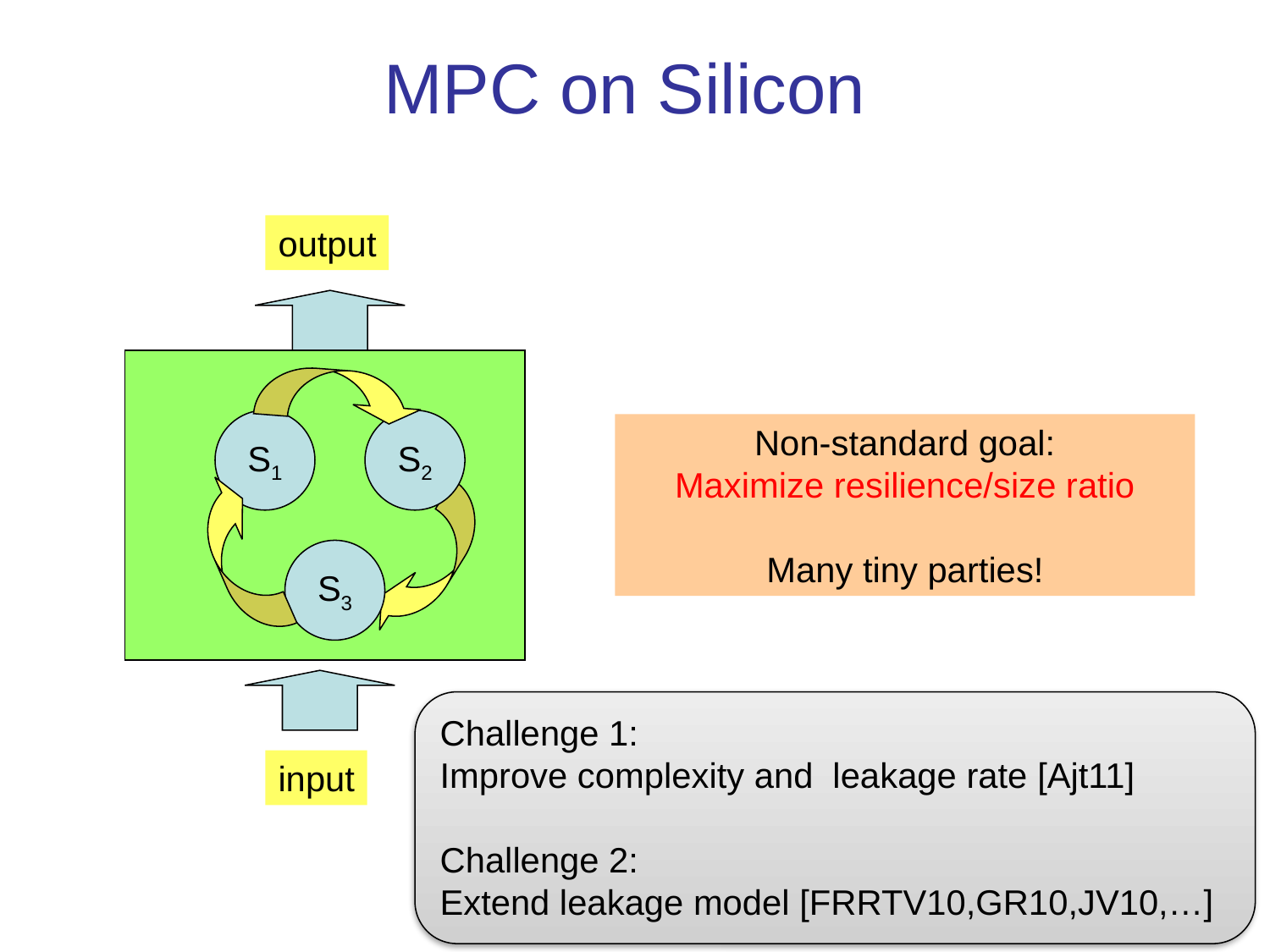

# MPC on Silicon
output

S1
S2
Non-standard goal:
Maximize resilience/size ratio

Many tiny parties!

S3

Challenge 1:
Improve complexity and  leakage rate [Ajt11]

Challenge 2:
Extend leakage model [FRRTV10,GR10,JV10,…]
input